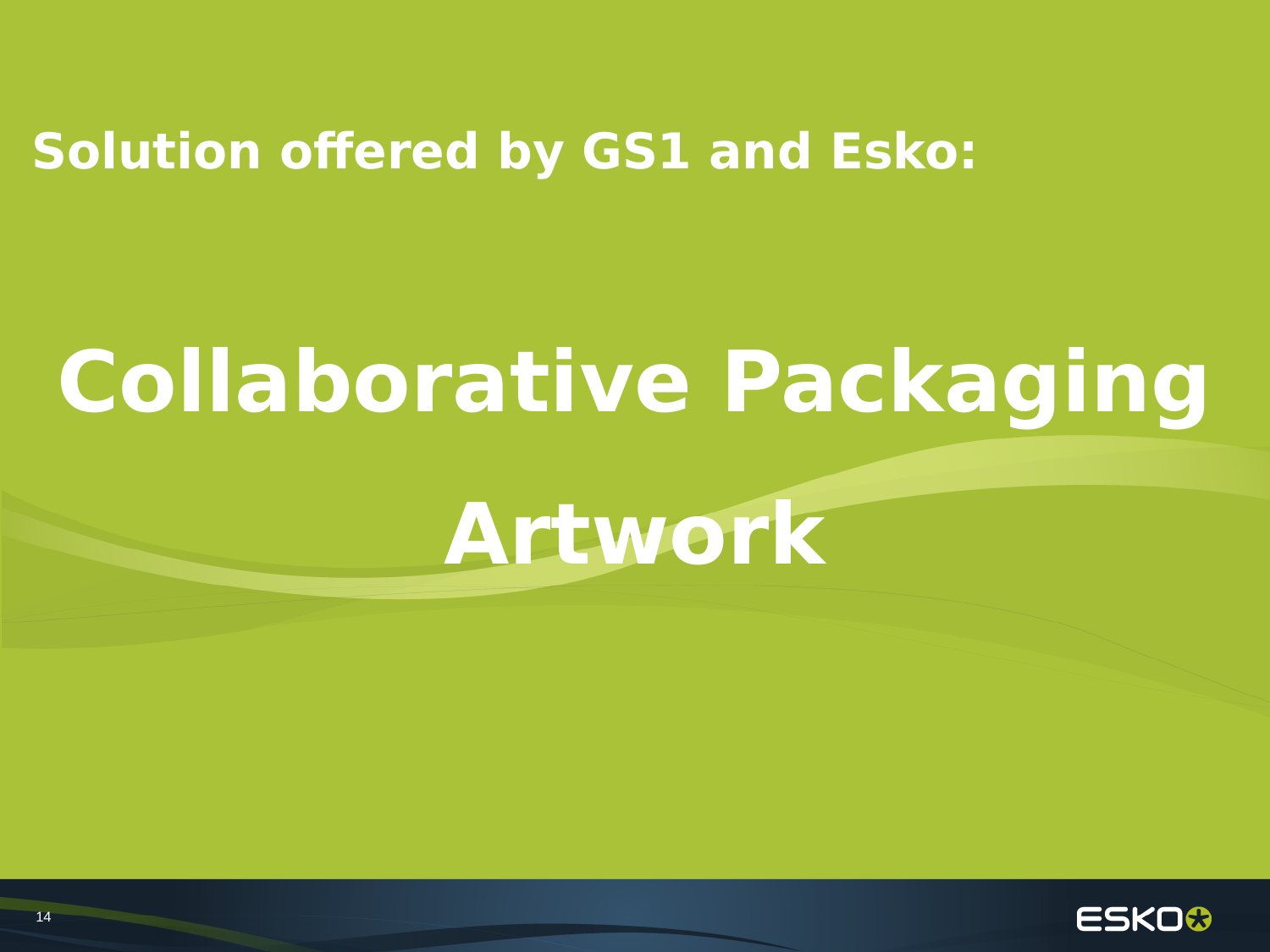

# Solution offered by GS1 and Esko:
Collaborative Packaging Artwork